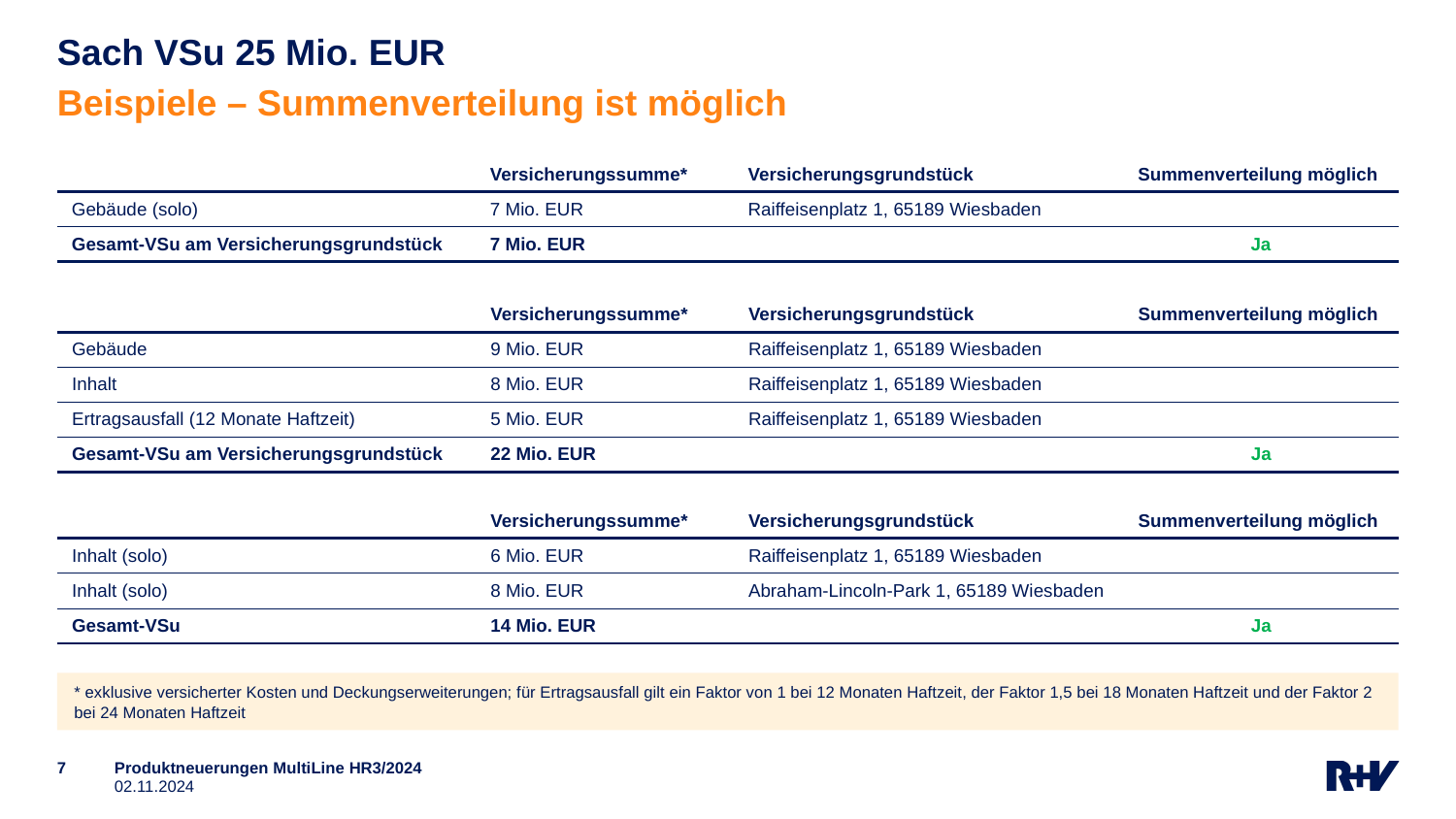

# Sach VSu 25 Mio. EUR
Beispiele – Summenverteilung ist möglich
|  | Versicherungssumme\* | Versicherungsgrundstück | Summenverteilung möglich |
| --- | --- | --- | --- |
| Gebäude (solo) | 7 Mio. EUR | Raiffeisenplatz 1, 65189 Wiesbaden |  |
| Gesamt-VSu am Versicherungsgrundstück | 7 Mio. EUR |  | Ja |
|  | Versicherungssumme\* | Versicherungsgrundstück | Summenverteilung möglich |
| --- | --- | --- | --- |
| Gebäude | 9 Mio. EUR | Raiffeisenplatz 1, 65189 Wiesbaden |  |
| Inhalt | 8 Mio. EUR | Raiffeisenplatz 1, 65189 Wiesbaden |  |
| Ertragsausfall (12 Monate Haftzeit) | 5 Mio. EUR | Raiffeisenplatz 1, 65189 Wiesbaden |  |
| Gesamt-VSu am Versicherungsgrundstück | 22 Mio. EUR |  | Ja |
|  | Versicherungssumme\* | Versicherungsgrundstück | Summenverteilung möglich |
| --- | --- | --- | --- |
| Inhalt (solo) | 6 Mio. EUR | Raiffeisenplatz 1, 65189 Wiesbaden |  |
| Inhalt (solo) | 8 Mio. EUR | Abraham-Lincoln-Park 1, 65189 Wiesbaden |  |
| Gesamt-VSu | 14 Mio. EUR |  | Ja |
* exklusive versicherter Kosten und Deckungserweiterungen; für Ertragsausfall gilt ein Faktor von 1 bei 12 Monaten Haftzeit, der Faktor 1,5 bei 18 Monaten Haftzeit und der Faktor 2 bei 24 Monaten Haftzeit
7
Produktneuerungen MultiLine HR3/2024
02.11.2024